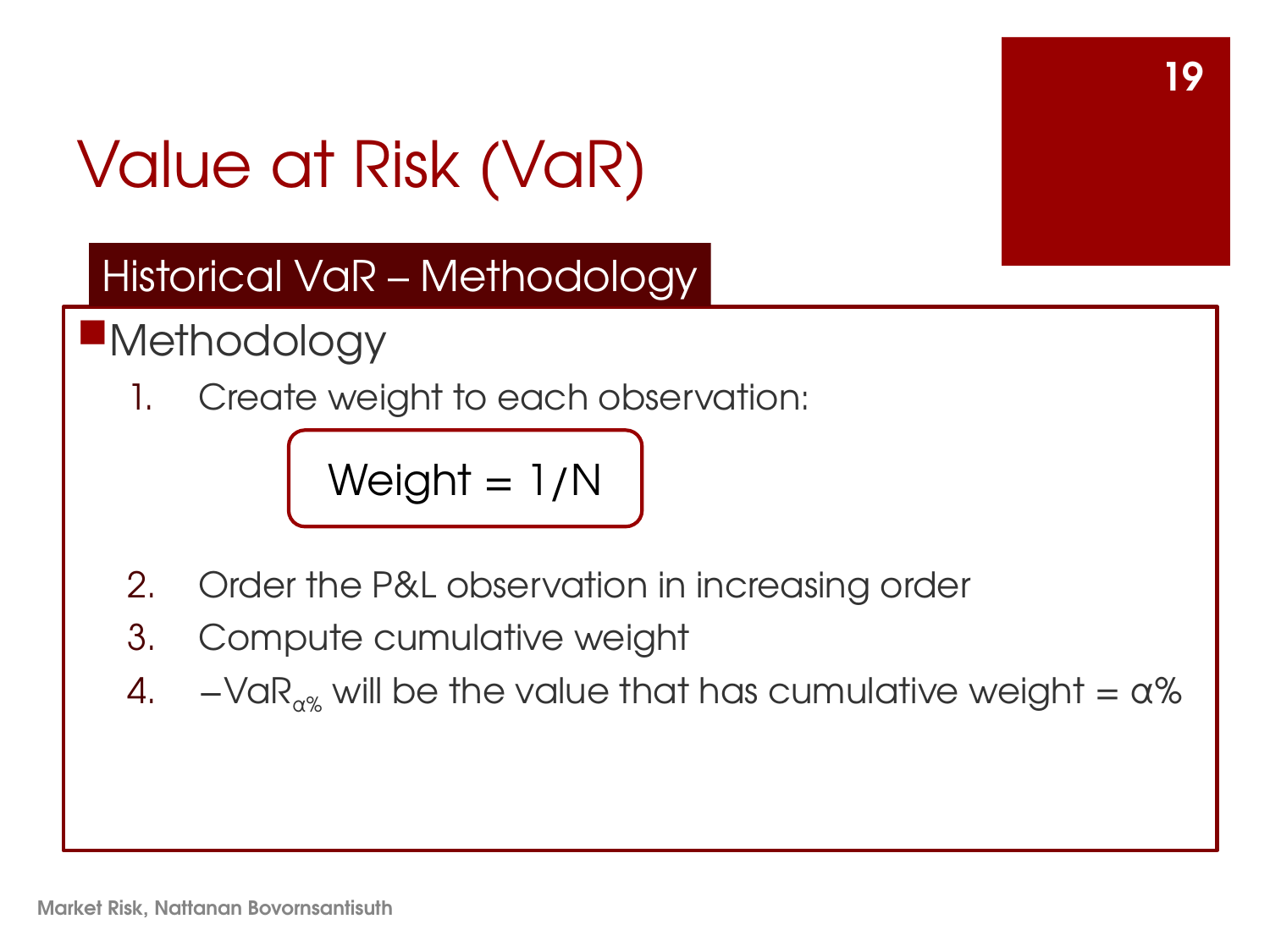

# Value at Risk (VaR)
19
Historical VaR – Methodology
Methodology
Create weight to each observation:

Order the P&L observation in increasing order
Compute cumulative weight
−VaRα% will be the value that has cumulative weight = α%

Weight = 1/N
Market Risk, Nattanan Bovornsantisuth